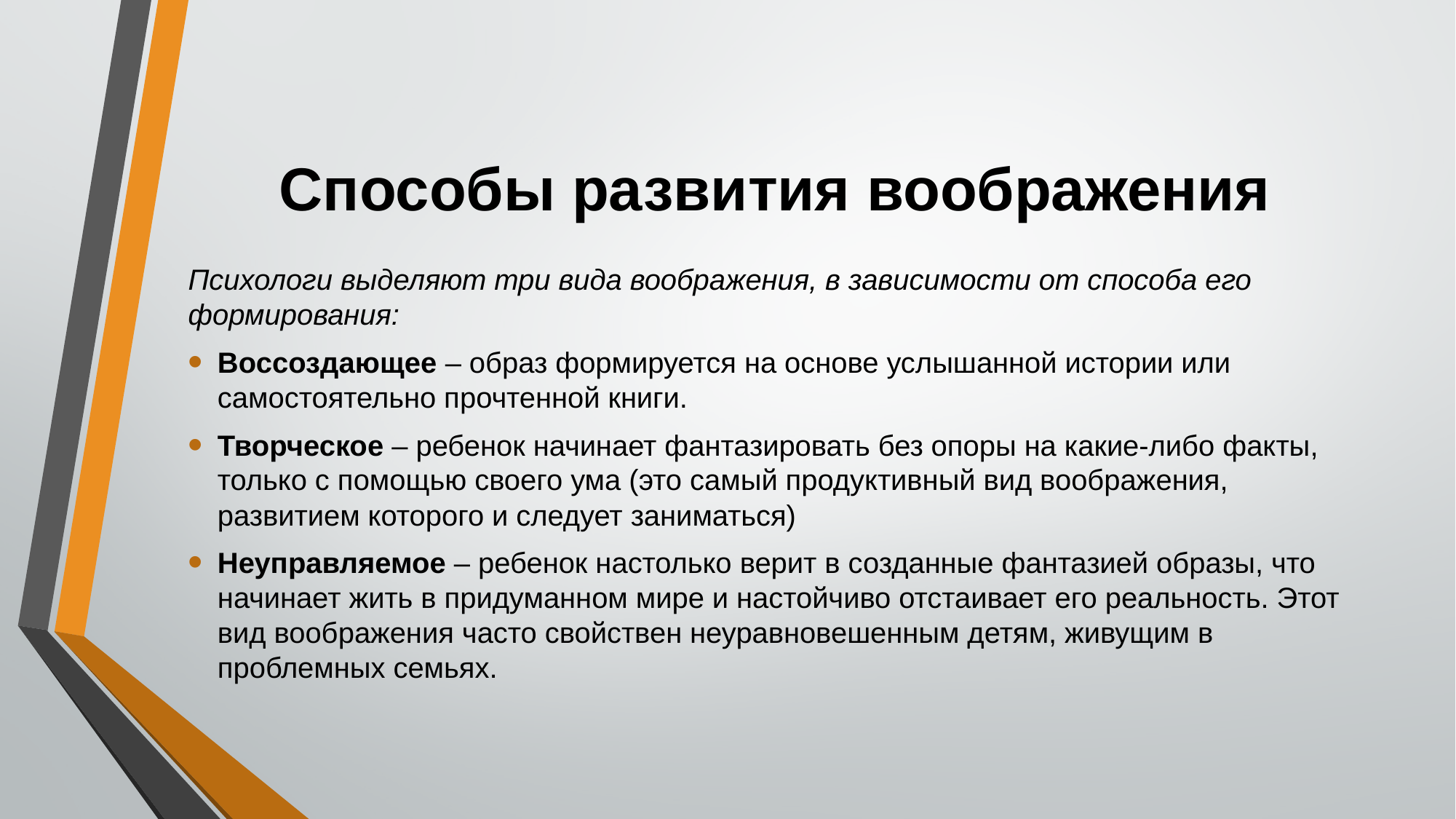

# Способы развития воображения
Психологи выделяют три вида воображения, в зависимости от способа его формирования:
Воссоздающее – образ формируется на основе услышанной истории или самостоятельно прочтенной книги.
Творческое – ребенок начинает фантазировать без опоры на какие-либо факты, только с помощью своего ума (это самый продуктивный вид воображения, развитием которого и следует заниматься)
Неуправляемое – ребенок настолько верит в созданные фантазией образы, что начинает жить в придуманном мире и настойчиво отстаивает его реальность. Этот вид воображения часто свойствен неуравновешенным детям, живущим в проблемных семьях.